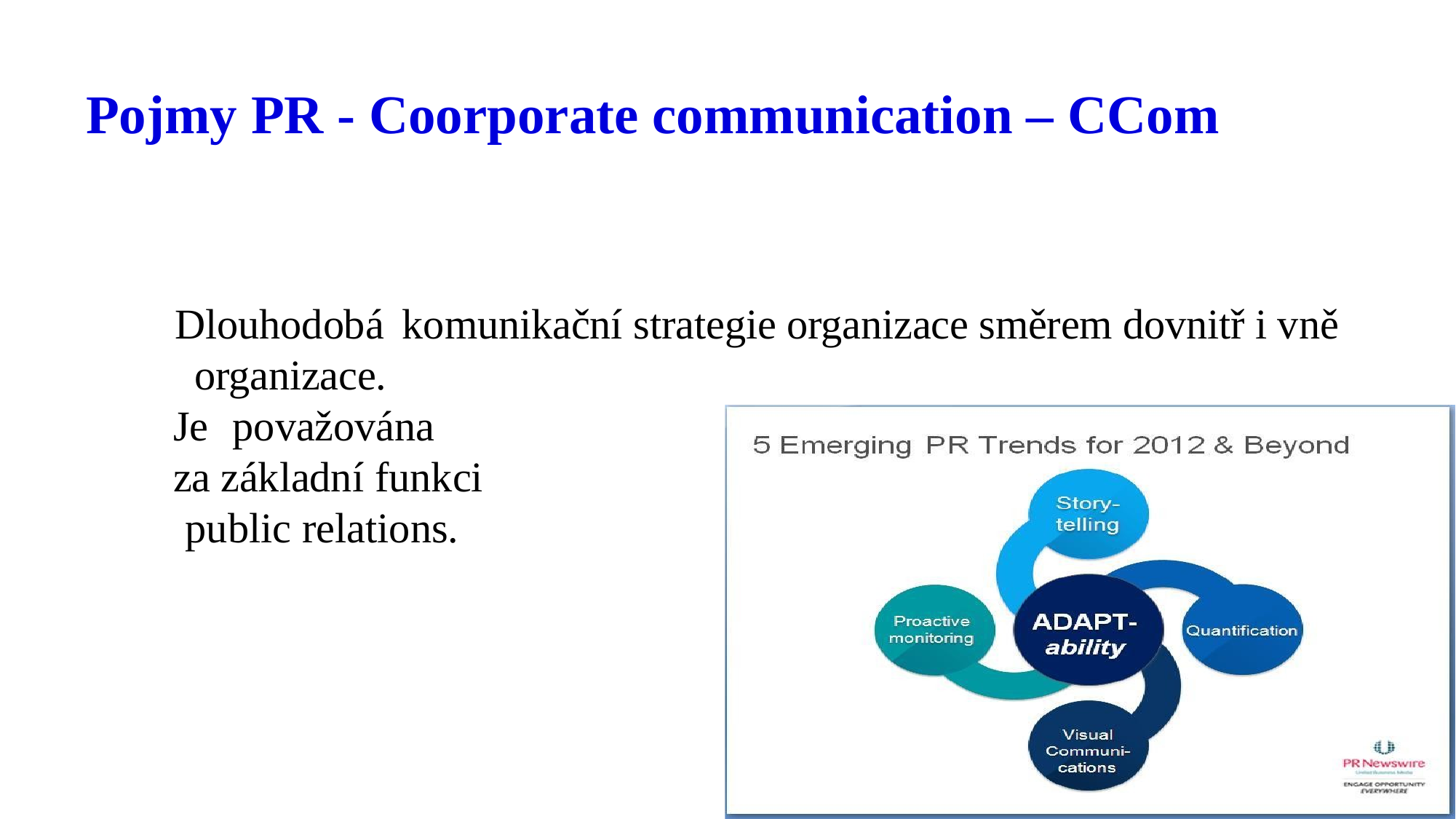

# Pojmy PR - Coorporate communication – CCom
Dlouhodobá	komunikační strategie organizace směrem dovnitř i vně  organizace.
Je	považována
za základní funkci  public relations.